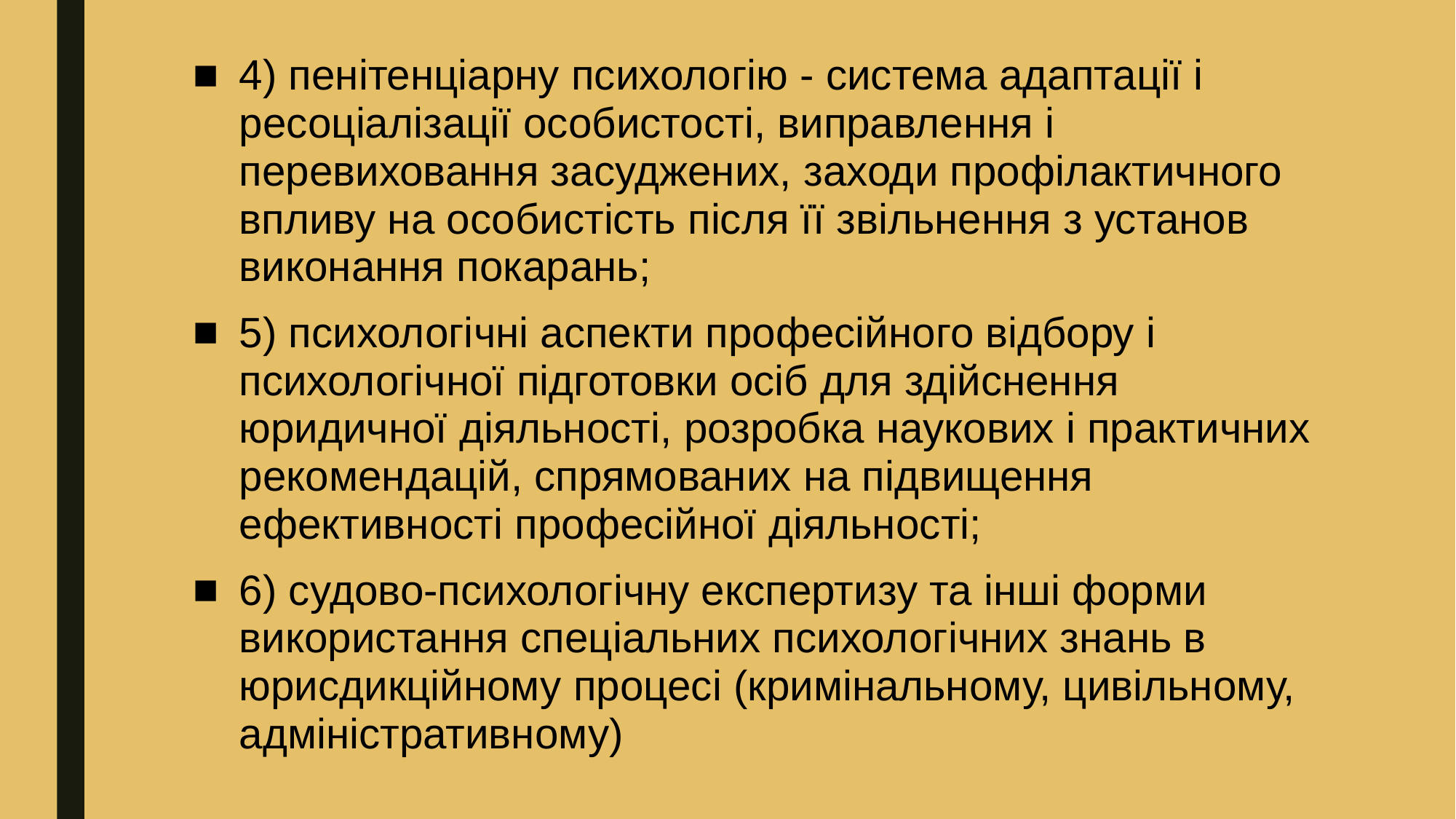

4) пенітенціарну психологію - система адаптації і ресоціалізації особистості, виправлення і перевиховання засуджених, заходи профілактичного впливу на особистість після її звільнення з установ виконання покарань;
5) психологічні аспекти професійного відбору і психологічної підготовки осіб для здійснення юридичної діяльності, розробка наукових і практичних рекомендацій, спрямованих на підвищення ефективності професійної діяльності;
6) судово-психологічну експертизу та інші форми використання спеціальних психологічних знань в юрисдикційному процесі (кримінальному, цивільному, адміністративному)